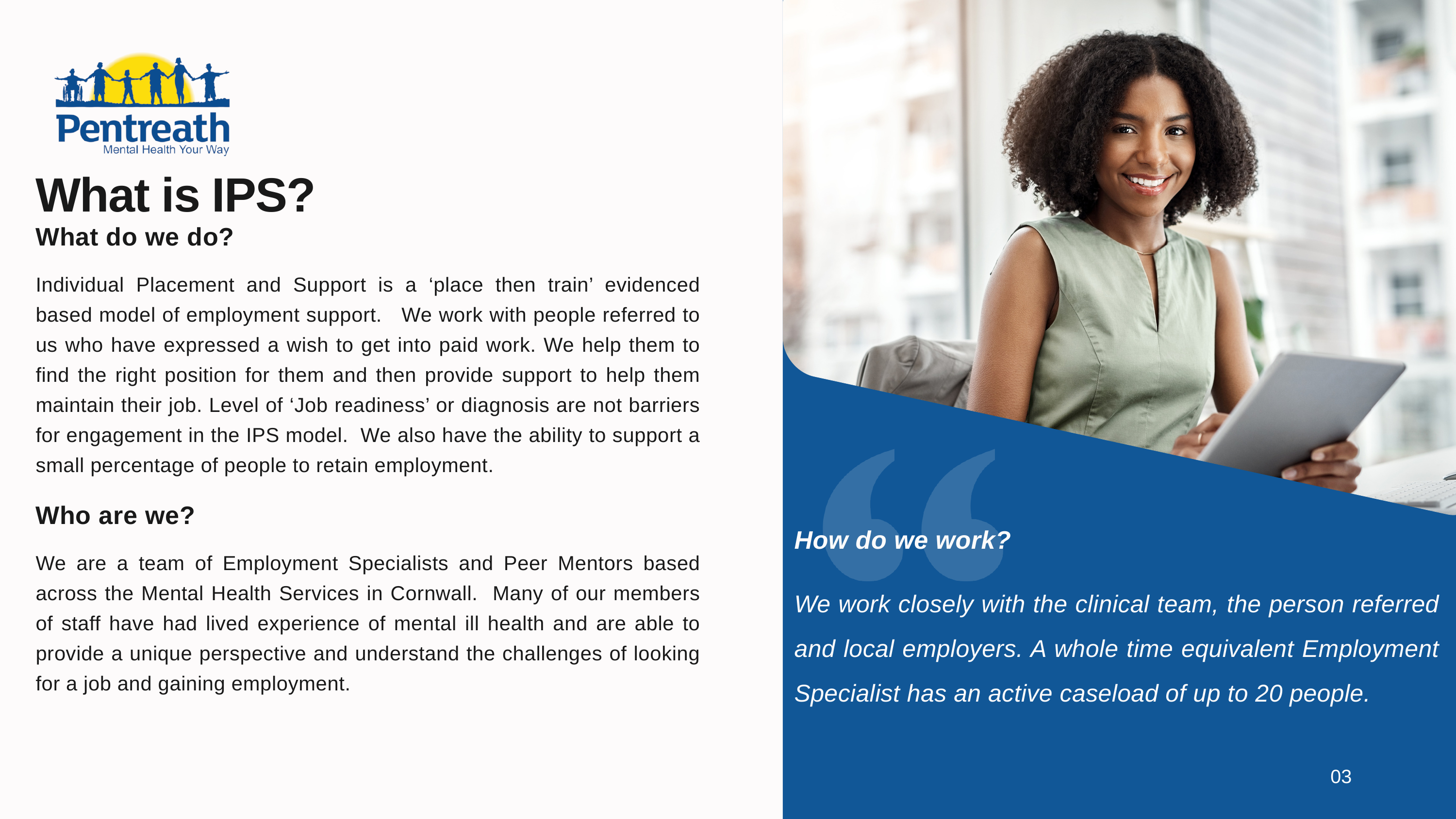

What is IPS?
What do we do?

Individual Placement and Support is a ‘place then train’ evidenced based model of employment support.   We work with people referred to us who have expressed a wish to get into paid work. We help them to find the right position for them and then provide support to help them maintain their job. Level of ‘Job readiness’ or diagnosis are not barriers for engagement in the IPS model.  We also have the ability to support a small percentage of people to retain employment.

Who are we?

We are a team of Employment Specialists and Peer Mentors based across the Mental Health Services in Cornwall.  Many of our members of staff have had lived experience of mental ill health and are able to provide a unique perspective and understand the challenges of looking for a job and gaining employment.

How do we work?

We work closely with the clinical team, the person referred and local employers. A whole time equivalent Employment Specialist has an active caseload of up to 20 people.
03